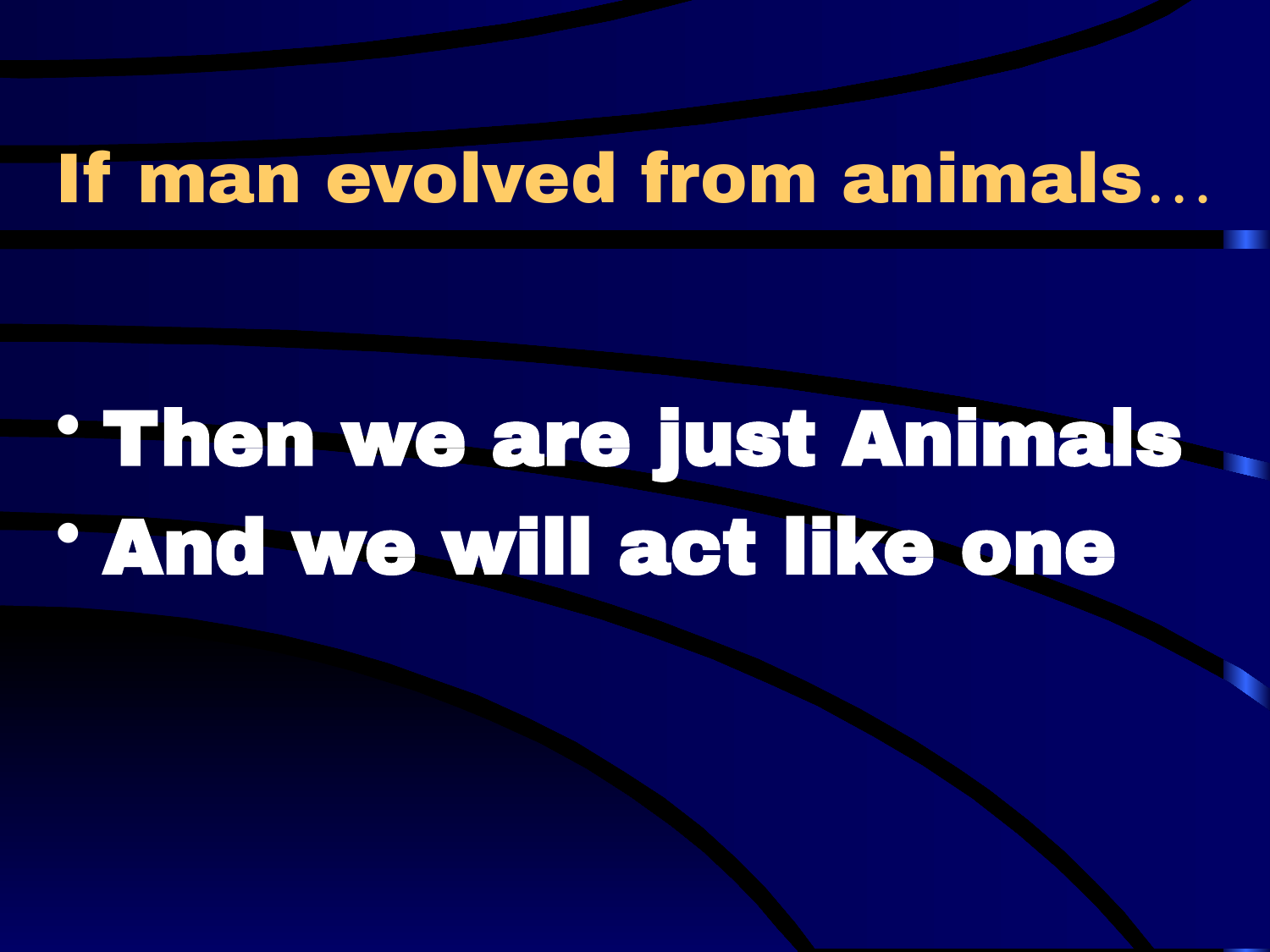

# If man evolved from animals…
Then we are just Animals
And we will act like one